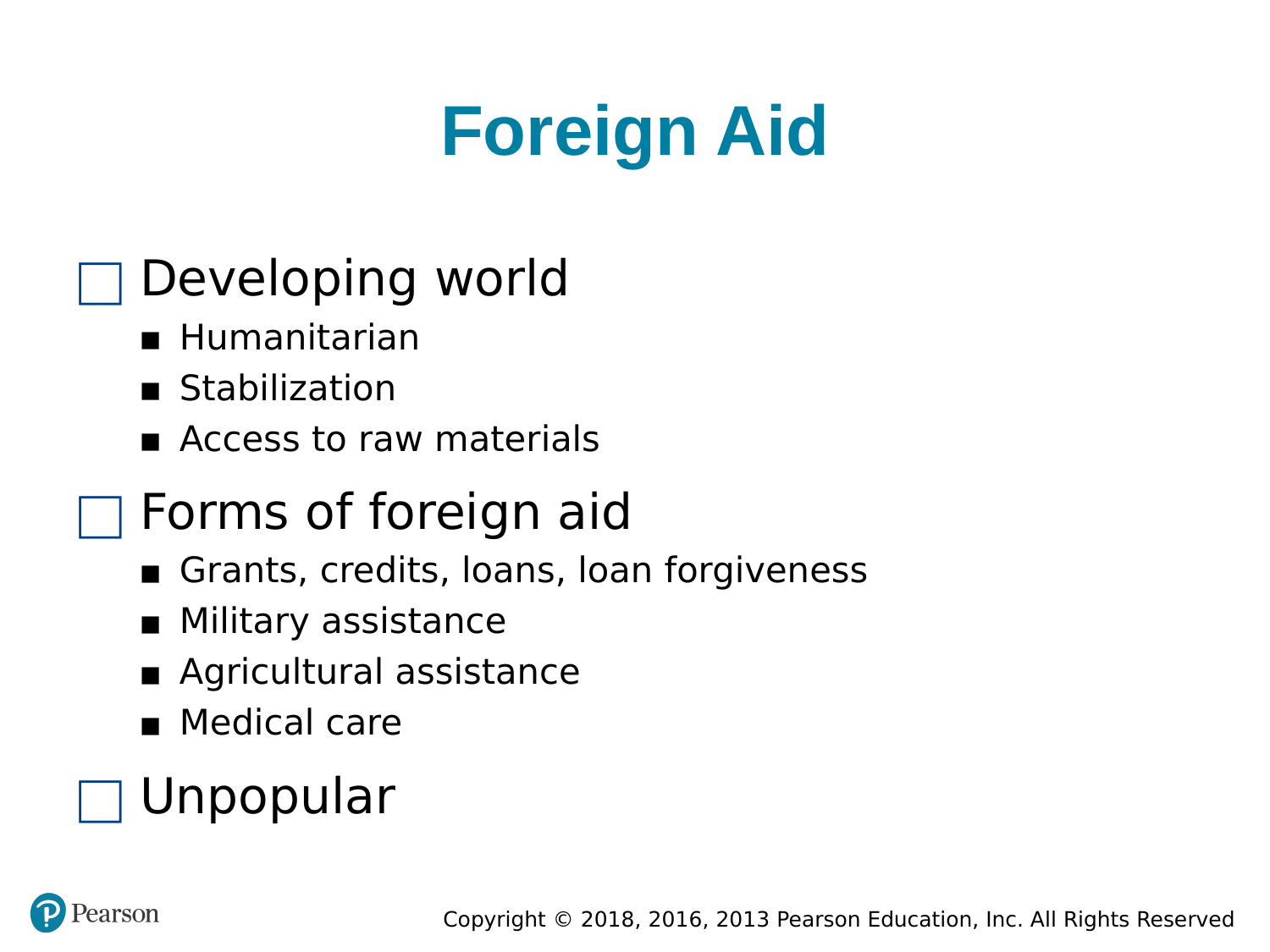

# Foreign Aid
Developing world
Humanitarian
Stabilization
Access to raw materials
Forms of foreign aid
Grants, credits, loans, loan forgiveness
Military assistance
Agricultural assistance
Medical care
Unpopular